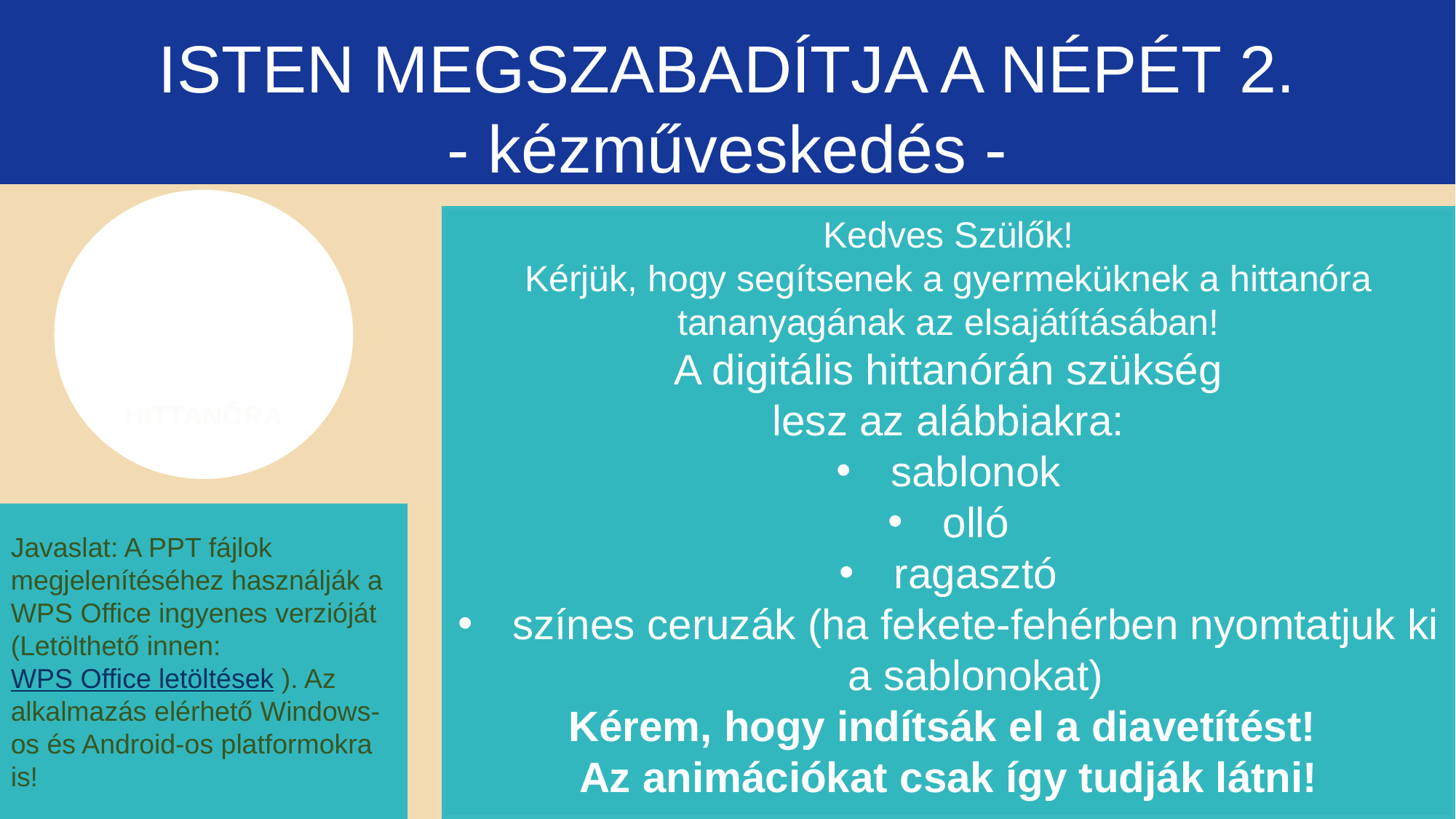

ISTEN MEGSZABADÍTJA A NÉPÉT 2.
- kézműveskedés -

Kedves Szülők!
Kérjük, hogy segítsenek a gyermeküknek a hittanóra tananyagának az elsajátításában!
A digitális hittanórán szükség
lesz az alábbiakra:
sablonok
olló
ragasztó
színes ceruzák (ha fekete-fehérben nyomtatjuk ki a sablonokat)
Kérem, hogy indítsák el a diavetítést!
Az animációkat csak így tudják látni!

DIGITÁLIS
HITTANÓRA

Javaslat: A PPT fájlok megjelenítéséhez használják a WPS Office ingyenes verzióját (Letölthető innen: WPS Office letöltések ). Az alkalmazás elérhető Windows-os és Android-os platformokra is!